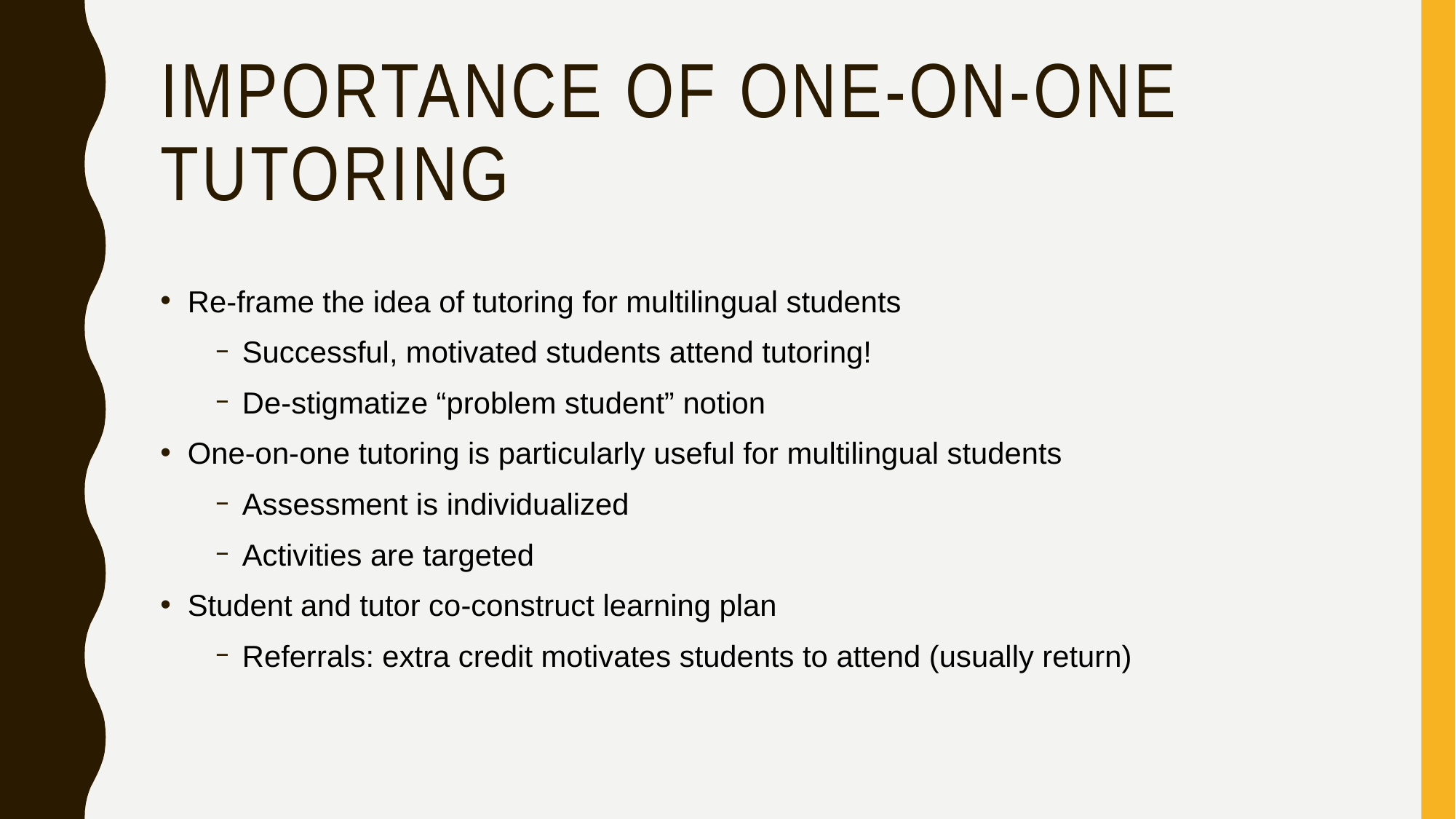

# Importance of one-on-one tutoring
Re-frame the idea of tutoring for multilingual students
Successful, motivated students attend tutoring!
De-stigmatize “problem student” notion
One-on-one tutoring is particularly useful for multilingual students
Assessment is individualized
Activities are targeted
Student and tutor co-construct learning plan
Referrals: extra credit motivates students to attend (usually return)